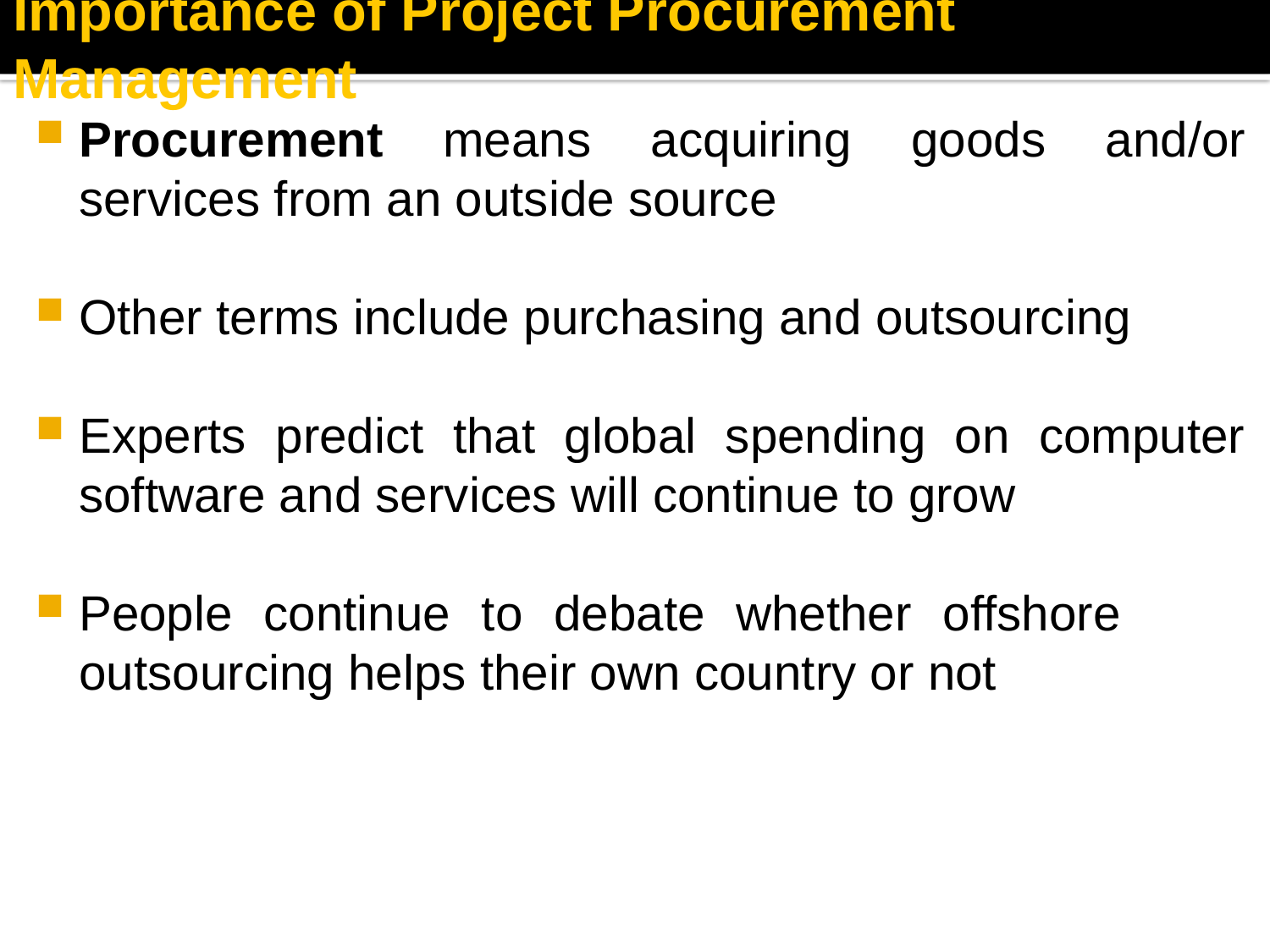

# Importance of Project Procurement Management
Procurement means acquiring goods and/or services from an outside source

Other terms include purchasing and outsourcing

Experts predict that global spending on computer software and services will continue to grow

People continue to debate whether offshore     outsourcing helps their own country or not